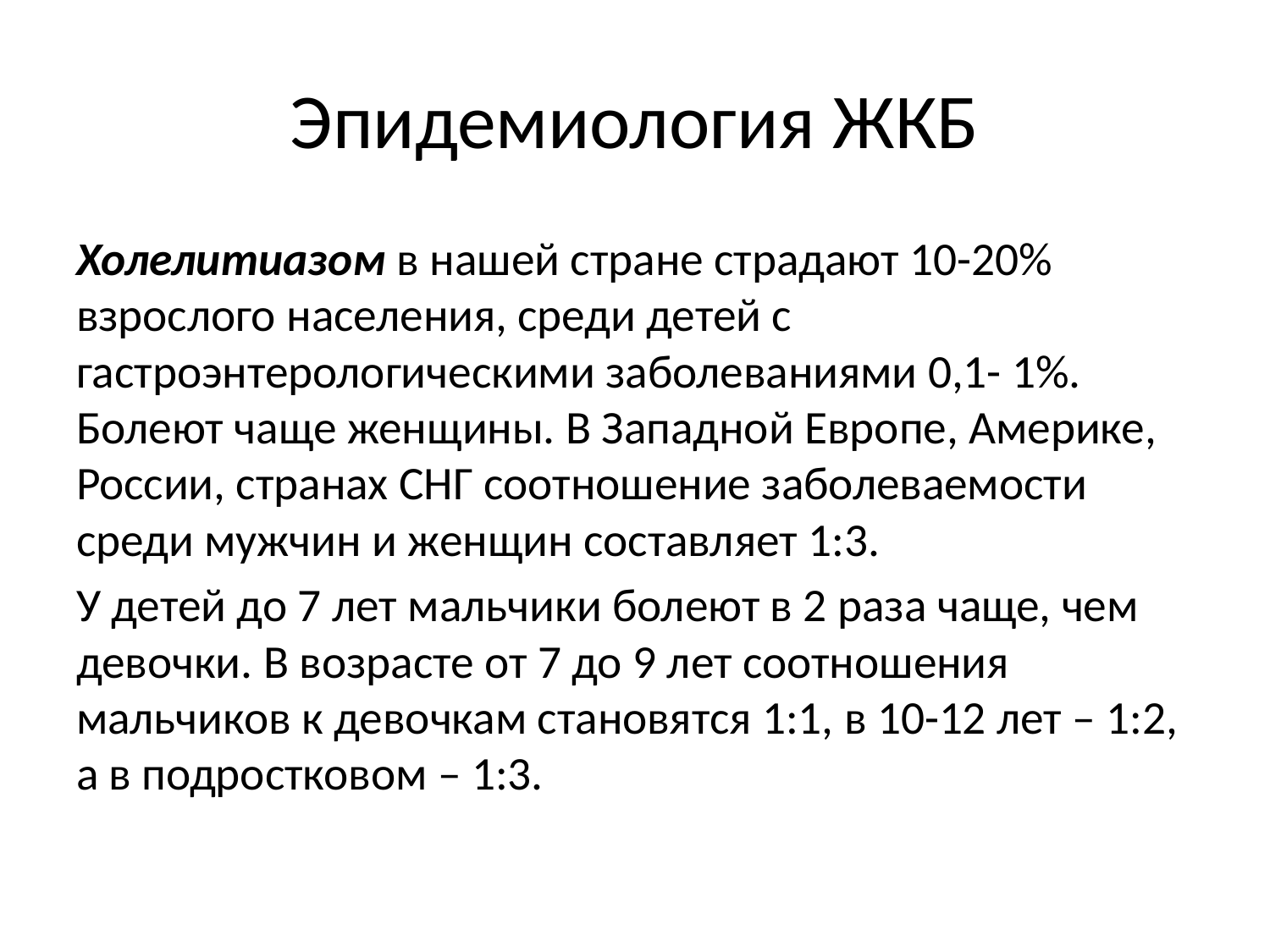

# Эпидемиология ЖКБ
Холелитиазом в нашей стране страдают 10-20% взрослого населения, среди детей с гастроэнтерологическими заболеваниями 0,1- 1%. Болеют чаще женщины. В Западной Европе, Америке, России, странах СНГ соотношение заболеваемости среди мужчин и женщин составляет 1:3.
У детей до 7 лет мальчики болеют в 2 раза чаще, чем девочки. В возрасте от 7 до 9 лет соотношения мальчиков к девочкам становятся 1:1, в 10-12 лет – 1:2, а в подростковом – 1:3.